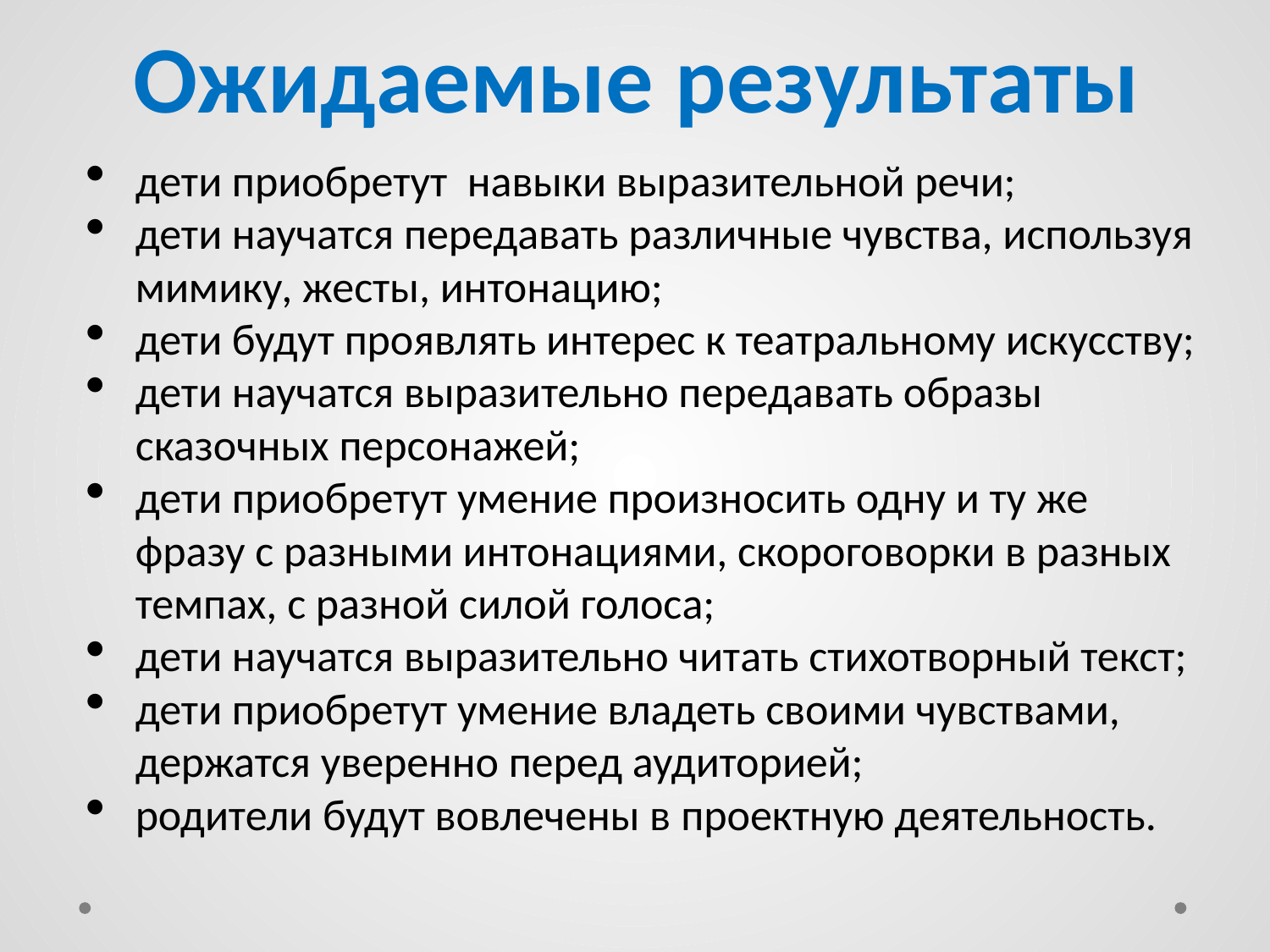

# Ожидаемые результаты
дети приобретут  навыки выразительной речи;
дети научатся передавать различные чувства, используя мимику, жесты, интонацию;
дети будут проявлять интерес к театральному искусству;
дети научатся выразительно передавать образы сказочных персонажей;
дети приобретут умение произносить одну и ту же фразу с разными интонациями, скороговорки в разных темпах, с разной силой голоса;
дети научатся выразительно читать стихотворный текст;
дети приобретут умение владеть своими чувствами, держатся уверенно перед аудиторией;
родители будут вовлечены в проектную деятельность.